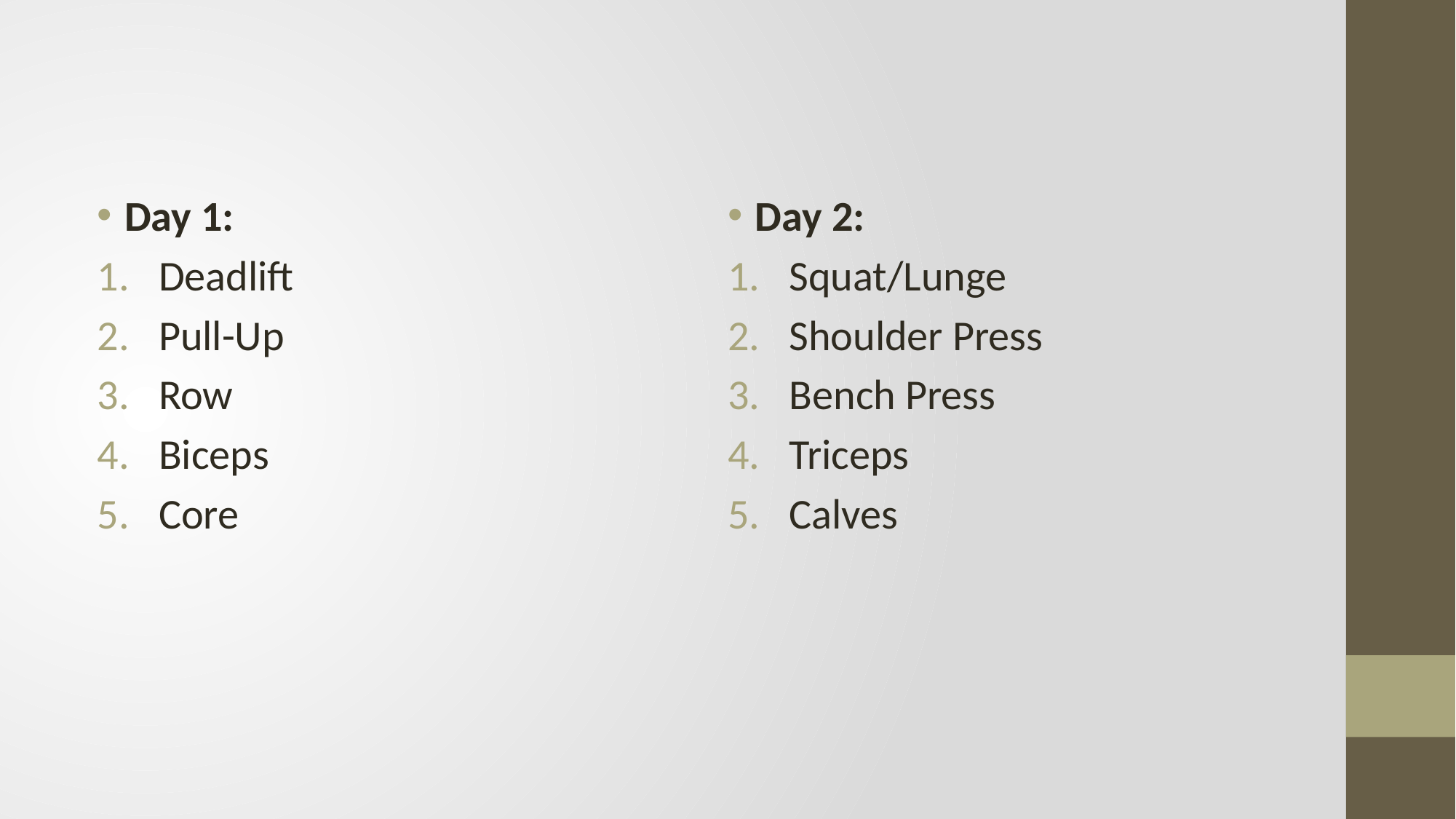

#
Day 1:
Deadlift
Pull-Up
Row
Biceps
Core

Day 2:
Squat/Lunge
Shoulder Press
Bench Press
Triceps
Calves